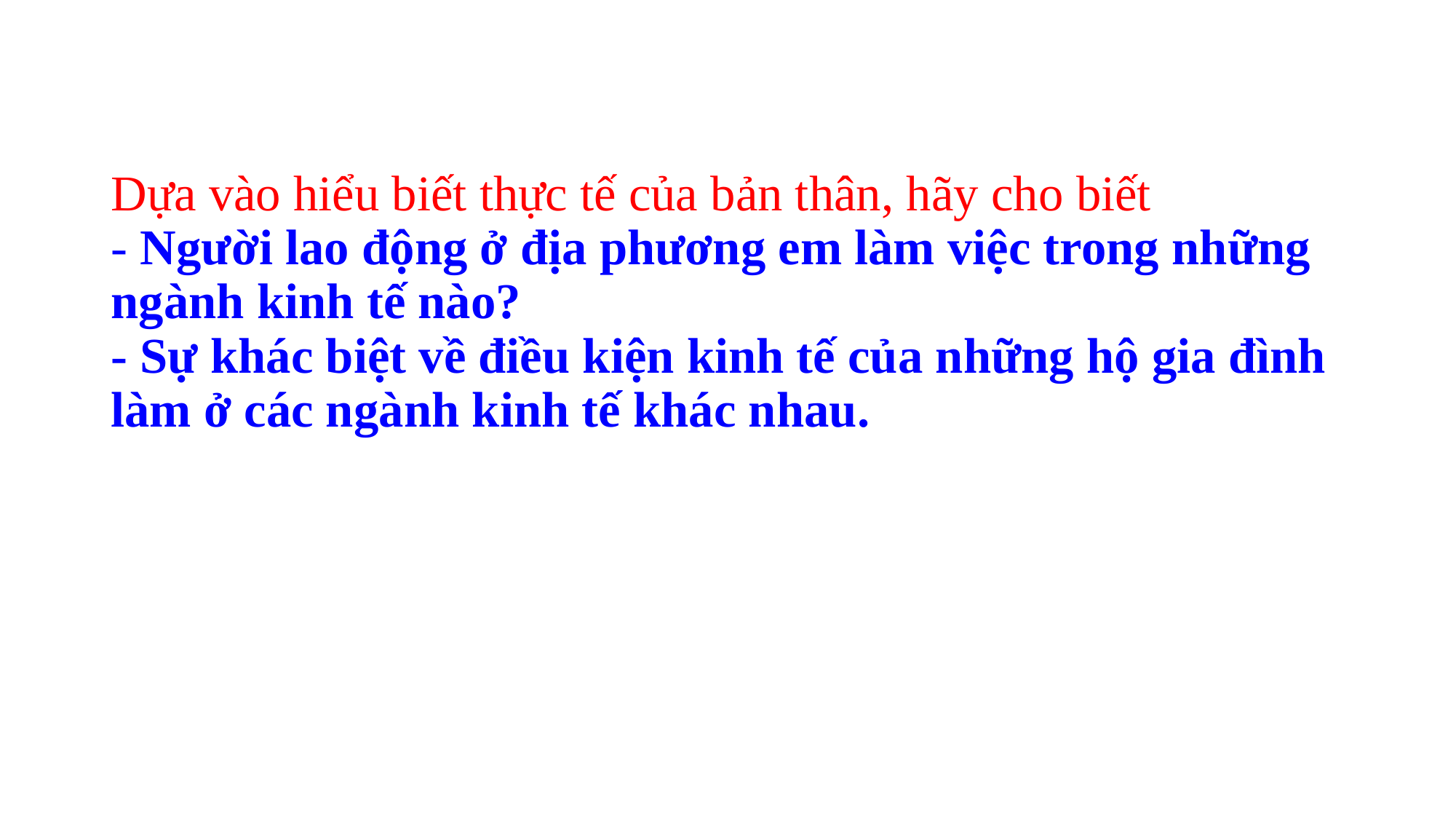

# Dựa vào hiểu biết thực tế của bản thân, hãy cho biết - Người lao động ở địa phương em làm việc trong những ngành kinh tế nào? - Sự khác biệt về điều kiện kinh tế của những hộ gia đình làm ở các ngành kinh tế khác nhau.